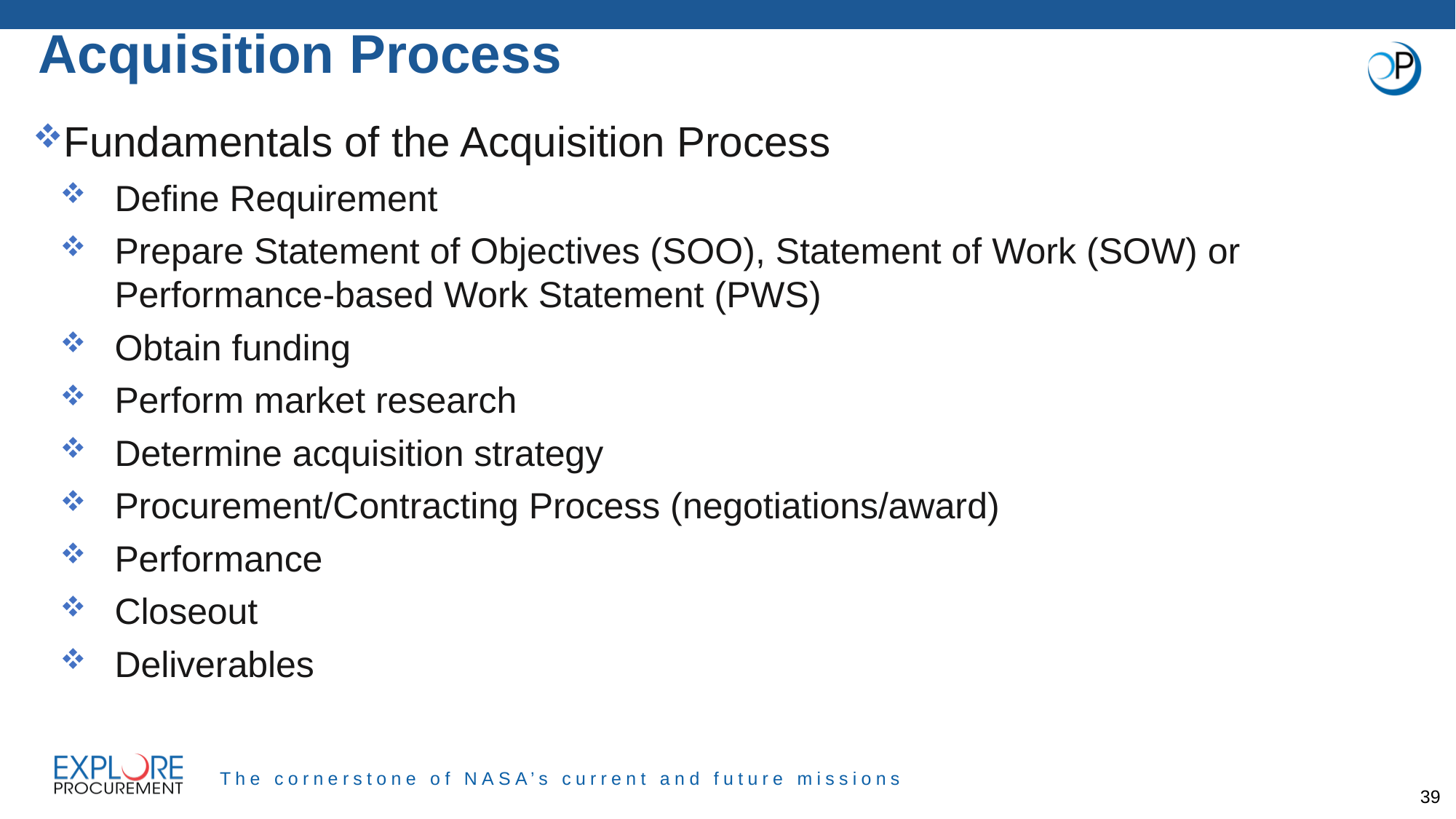

# Acquisition Process
Fundamentals of the Acquisition Process
Define Requirement
Prepare Statement of Objectives (SOO), Statement of Work (SOW) or Performance-based Work Statement (PWS)
Obtain funding
Perform market research
Determine acquisition strategy
Procurement/Contracting Process (negotiations/award)
Performance
Closeout
Deliverables
39